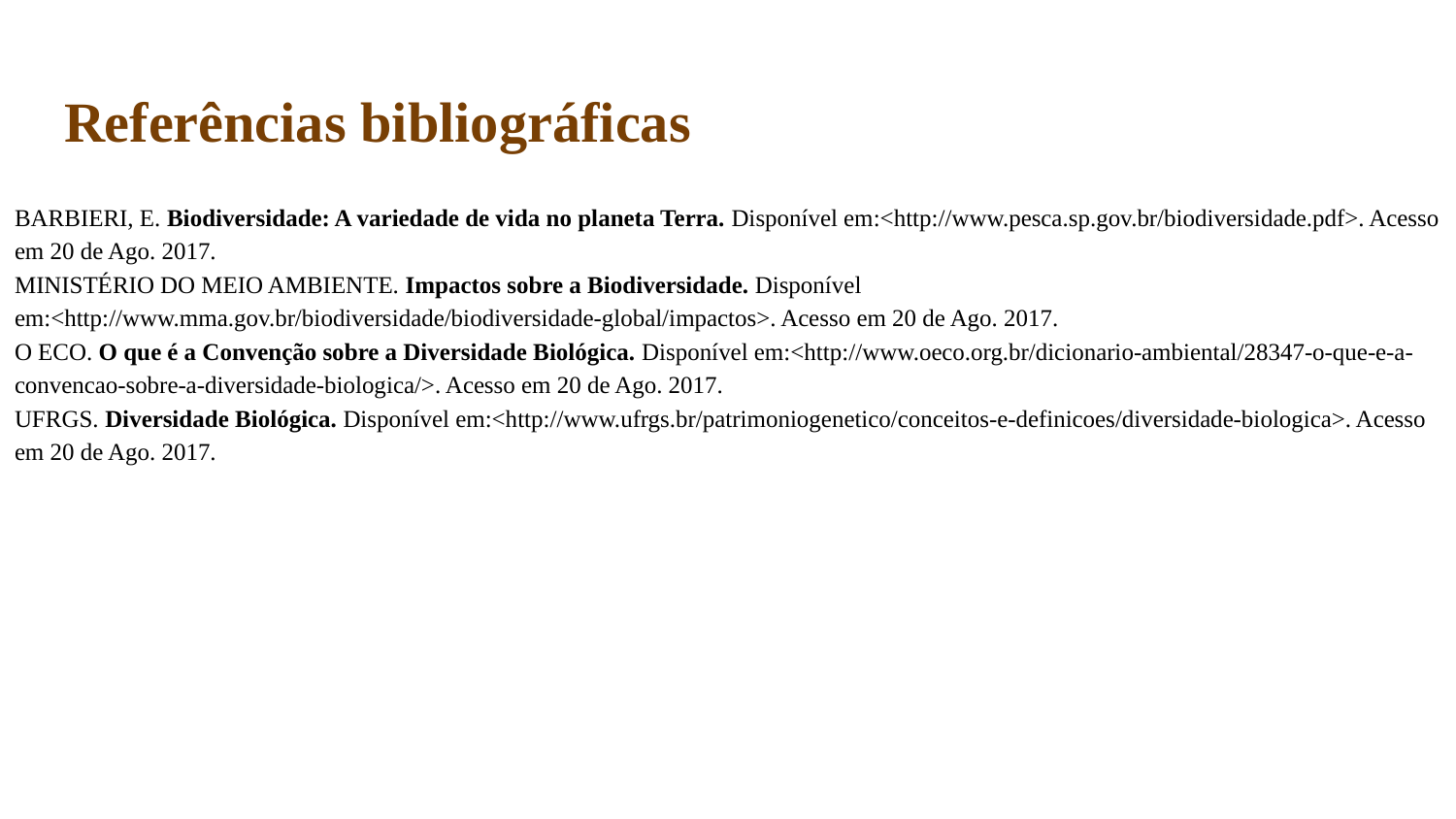

# Referências bibliográficas
BARBIERI, E. Biodiversidade: A variedade de vida no planeta Terra. Disponível em:<http://www.pesca.sp.gov.br/biodiversidade.pdf>. Acesso em 20 de Ago. 2017.
MINISTÉRIO DO MEIO AMBIENTE. Impactos sobre a Biodiversidade. Disponível em:<http://www.mma.gov.br/biodiversidade/biodiversidade-global/impactos>. Acesso em 20 de Ago. 2017.
O ECO. O que é a Convenção sobre a Diversidade Biológica. Disponível em:<http://www.oeco.org.br/dicionario-ambiental/28347-o-que-e-a-convencao-sobre-a-diversidade-biologica/>. Acesso em 20 de Ago. 2017.
UFRGS. Diversidade Biológica. Disponível em:<http://www.ufrgs.br/patrimoniogenetico/conceitos-e-definicoes/diversidade-biologica>. Acesso em 20 de Ago. 2017.